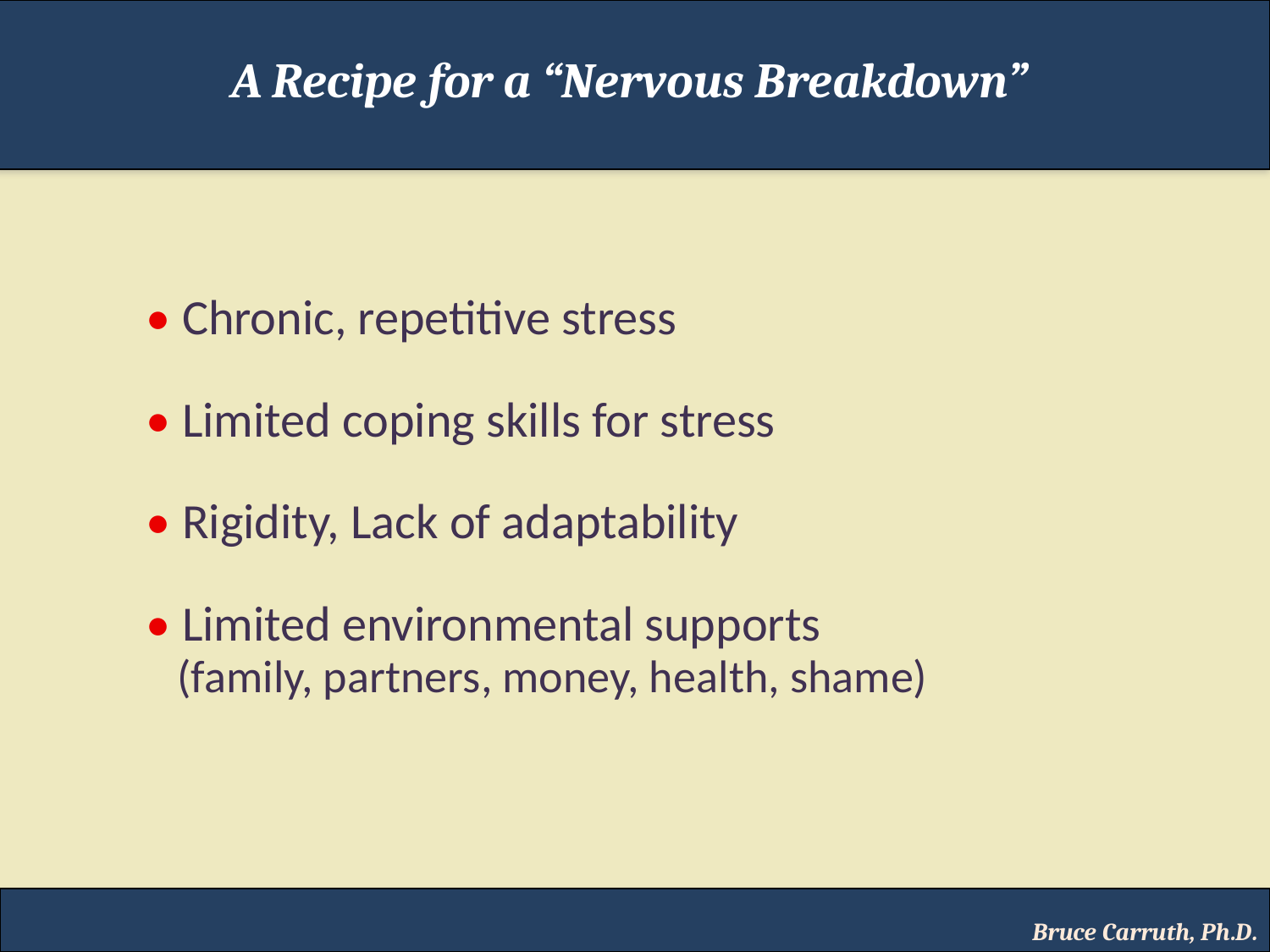

A Recipe for a “Nervous Breakdown”
• Chronic, repetitive stress

• Limited coping skills for stress

• Rigidity, Lack of adaptability

• Limited environmental supports
   (family, partners, money, health, shame)

Bruce Carruth, Ph.D.